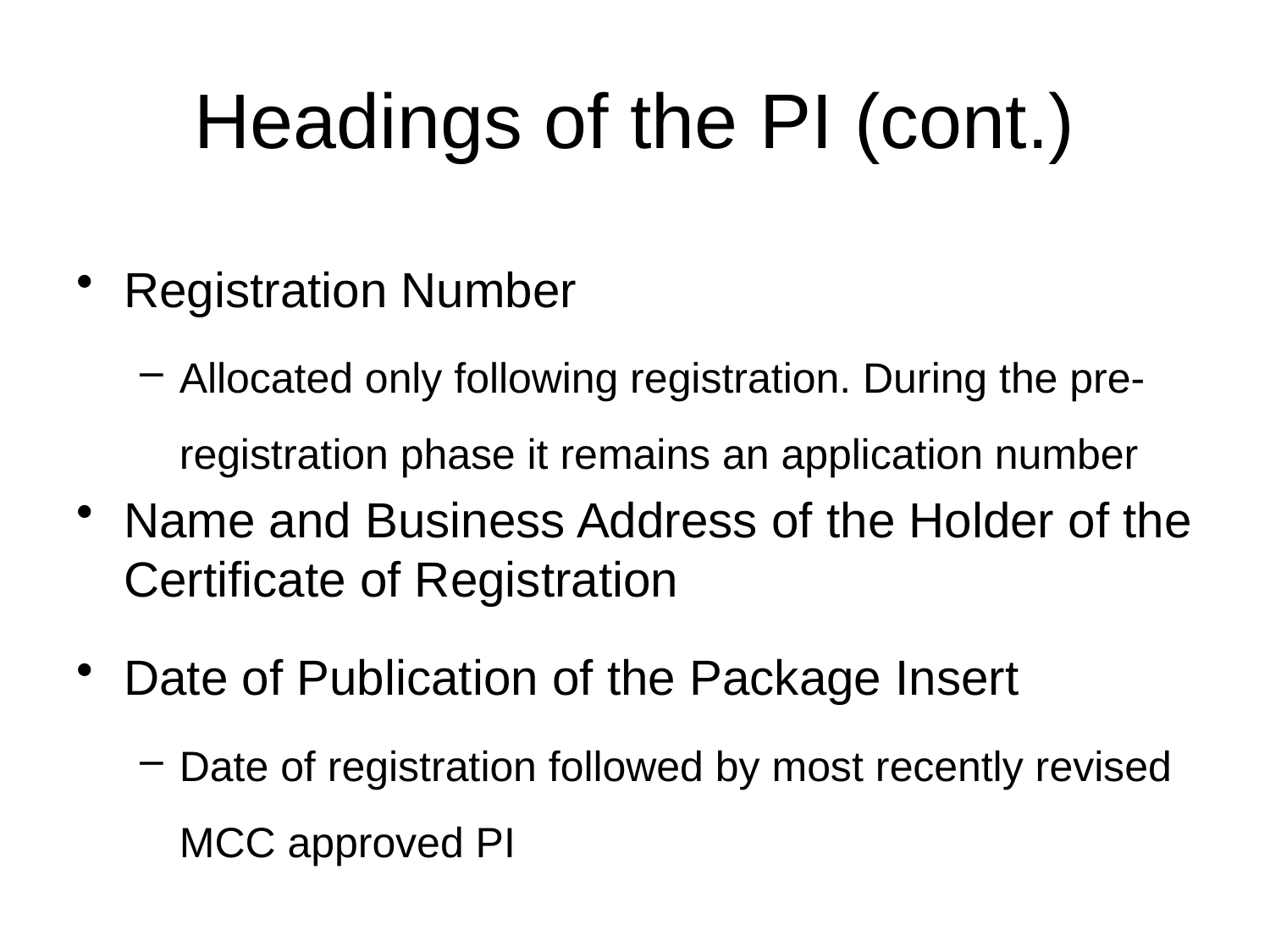

# Headings of the PI (cont.)
Registration Number
Allocated only following registration. During the pre-registration phase it remains an application number
Name and Business Address of the Holder of the Certificate of Registration
Date of Publication of the Package Insert
Date of registration followed by most recently revised MCC approved PI